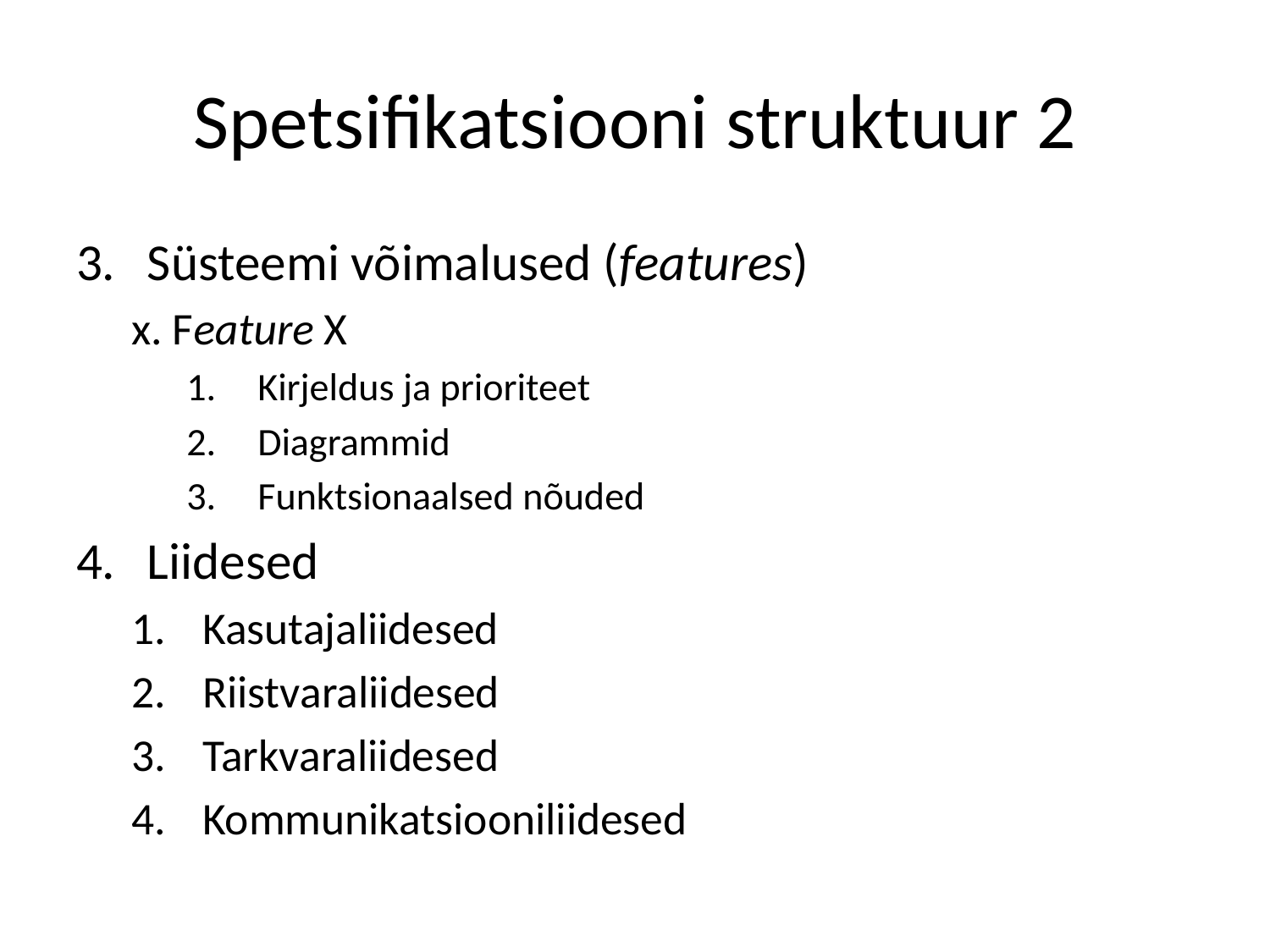

# Spetsifikatsiooni struktuur 2
Süsteemi võimalused (features)
x. Feature X
Kirjeldus ja prioriteet
Diagrammid
Funktsionaalsed nõuded
Liidesed
Kasutajaliidesed
Riistvaraliidesed
Tarkvaraliidesed
Kommunikatsiooniliidesed